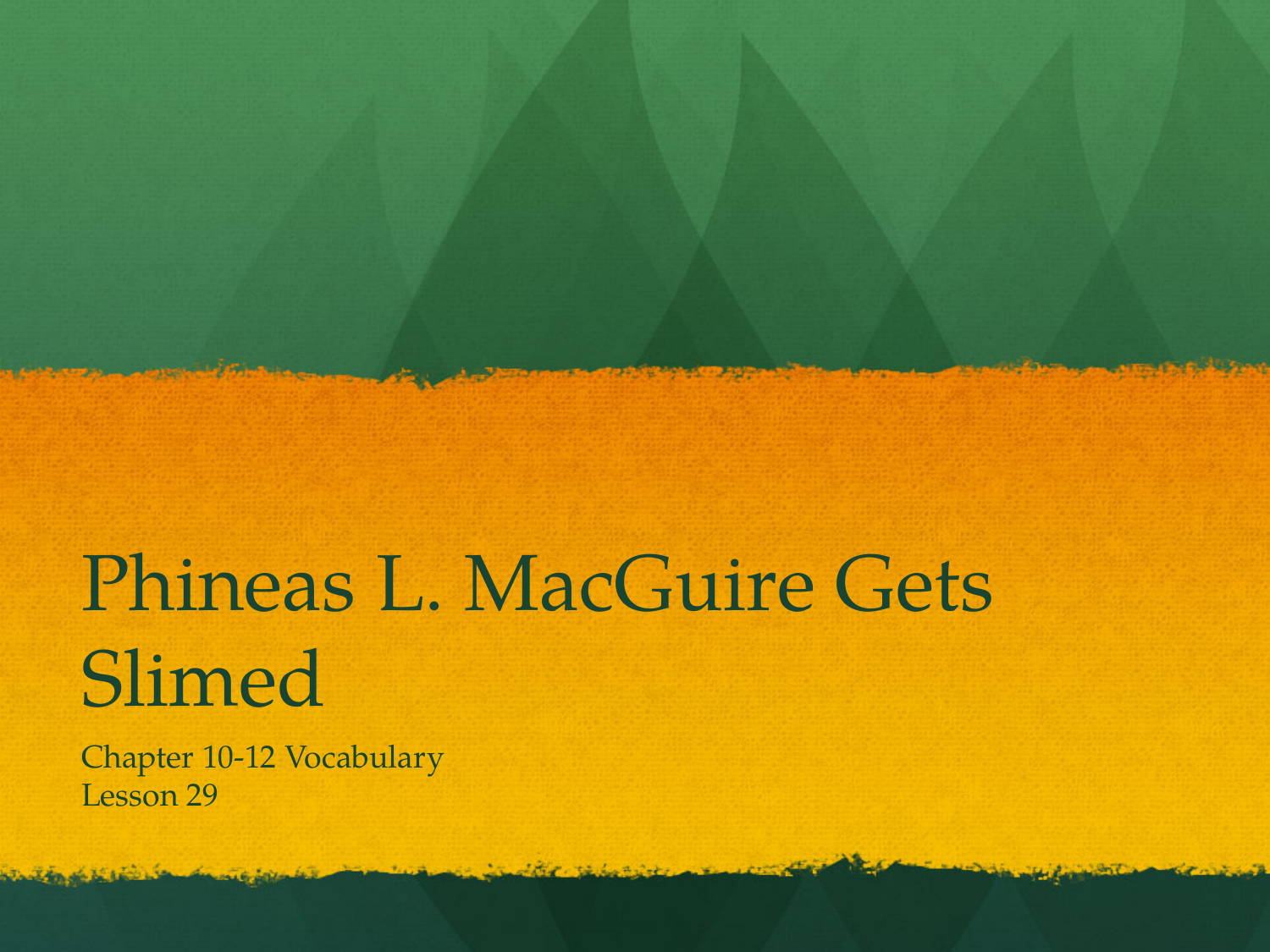

# Phineas L. MacGuire Gets Slimed
Chapter 10-12 Vocabulary
Lesson 29